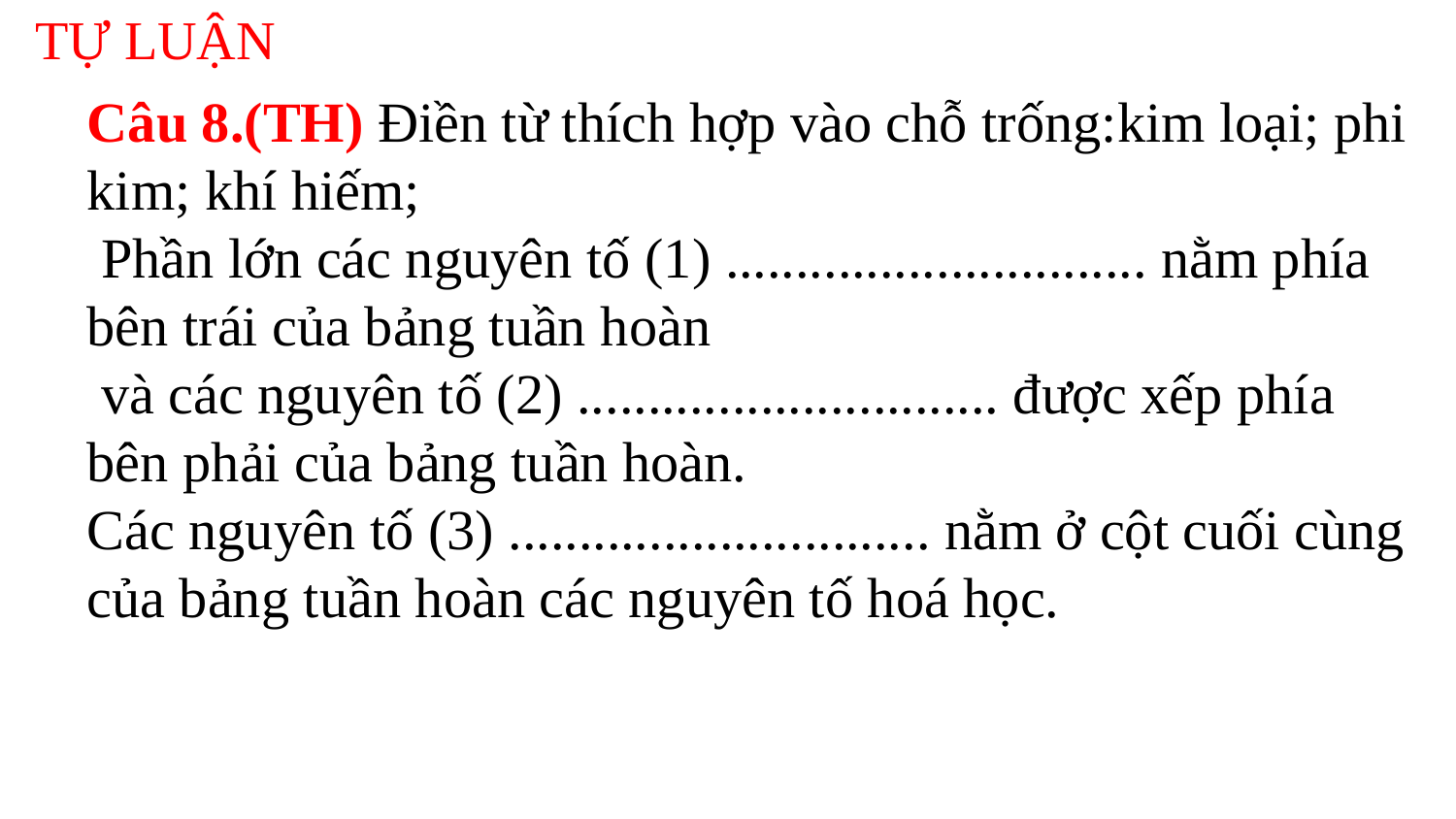

TỰ LUẬN
Câu 8.(TH) Điền từ thích hợp vào chỗ trống:kim loại; phi kim; khí hiếm;
 Phần lớn các nguyên tố (1) .............................. nằm phía bên trái của bảng tuần hoàn
 và các nguyên tố (2) .............................. được xếp phía bên phải của bảng tuần hoàn.
Các nguyên tố (3) .............................. nằm ở cột cuối cùng của bảng tuần hoàn các nguyên tố hoá học.